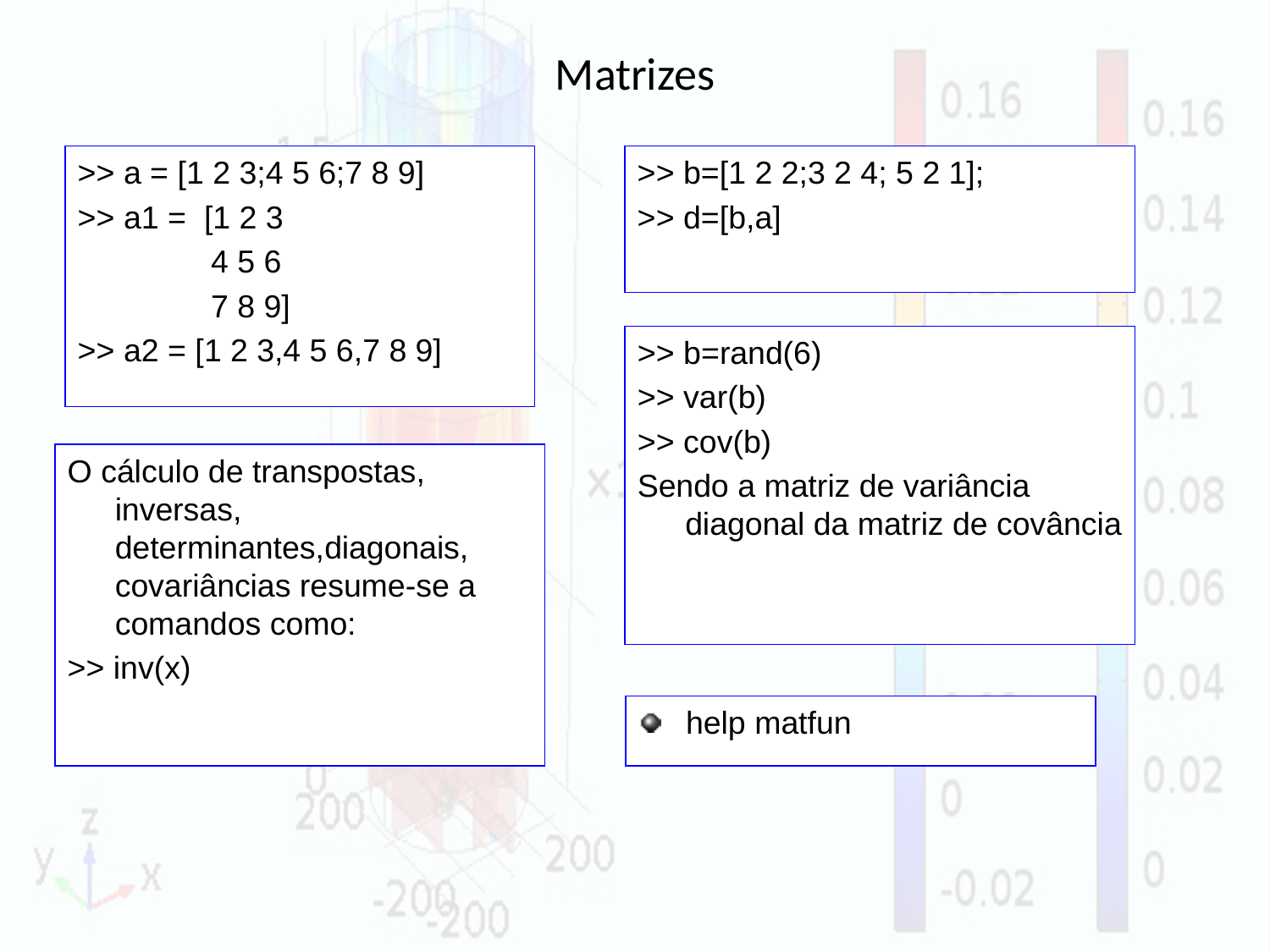

# Matrizes
>> a = [1 2 3;4 5 6;7 8 9]
>> a1 =  [1 2 3
               4 5 6
               7 8 9]
>> a2 = [1 2 3,4 5 6,7 8 9]

>> b=[1 2 2;3 2 4; 5 2 1];
>> d=[b,a]

>> b=rand(6)
>> var(b)
>> cov(b)
Sendo a matriz de variância diagonal da matriz de covância

O cálculo de transpostas, inversas, determinantes,diagonais, covariâncias resume-se a comandos como:
>> inv(x)
help matfun